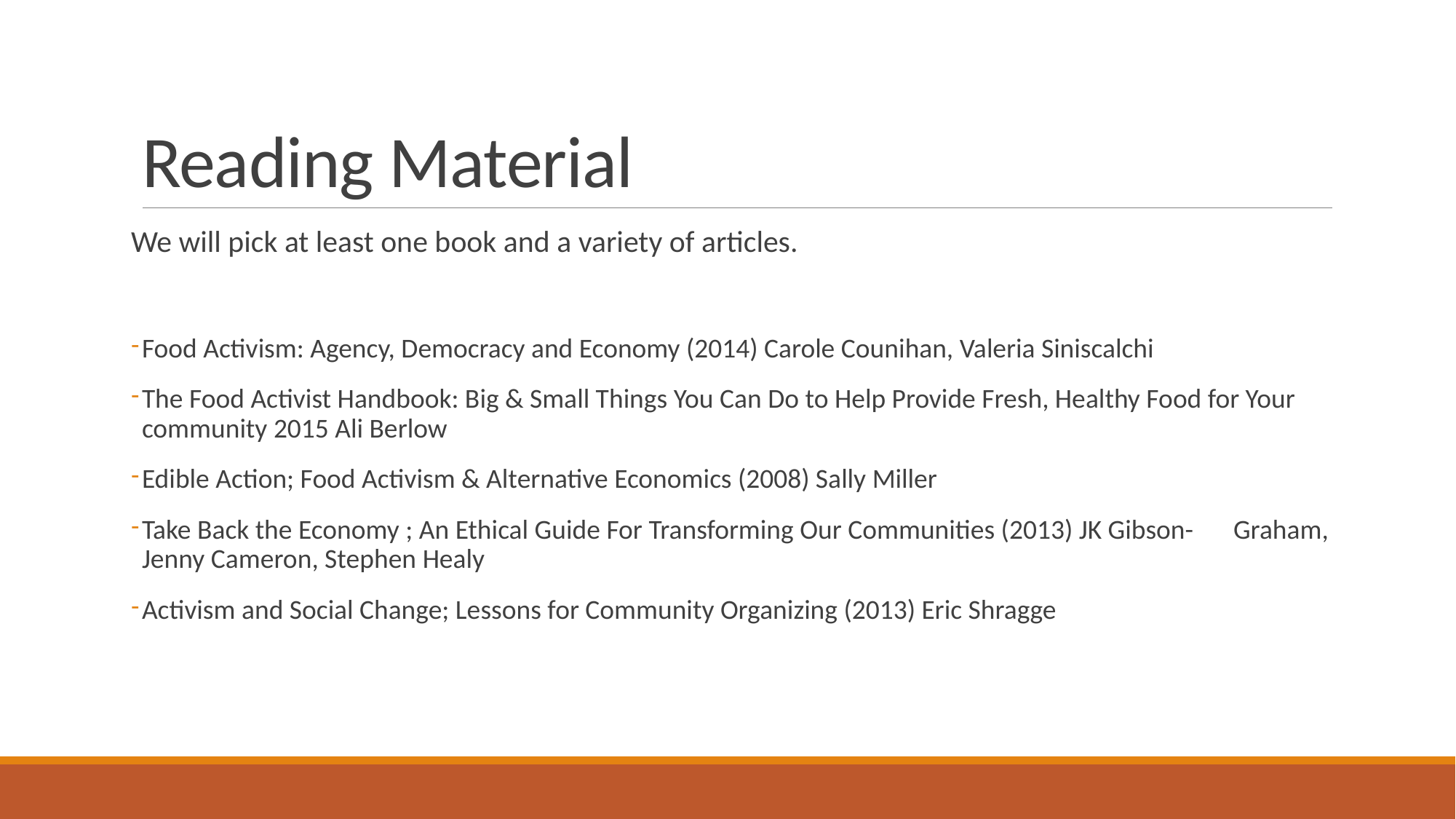

# Reading Material
We will pick at least one book and a variety of articles.

Food Activism: Agency, Democracy and Economy (2014) Carole Counihan, Valeria Siniscalchi
The Food Activist Handbook: Big & Small Things You Can Do to Help Provide Fresh, Healthy Food for Your community 2015 Ali Berlow
Edible Action; Food Activism & Alternative Economics (2008) Sally Miller
Take Back the Economy ; An Ethical Guide For Transforming Our Communities (2013) JK Gibson-	Graham, Jenny Cameron, Stephen Healy
Activism and Social Change; Lessons for Community Organizing (2013) Eric Shragge